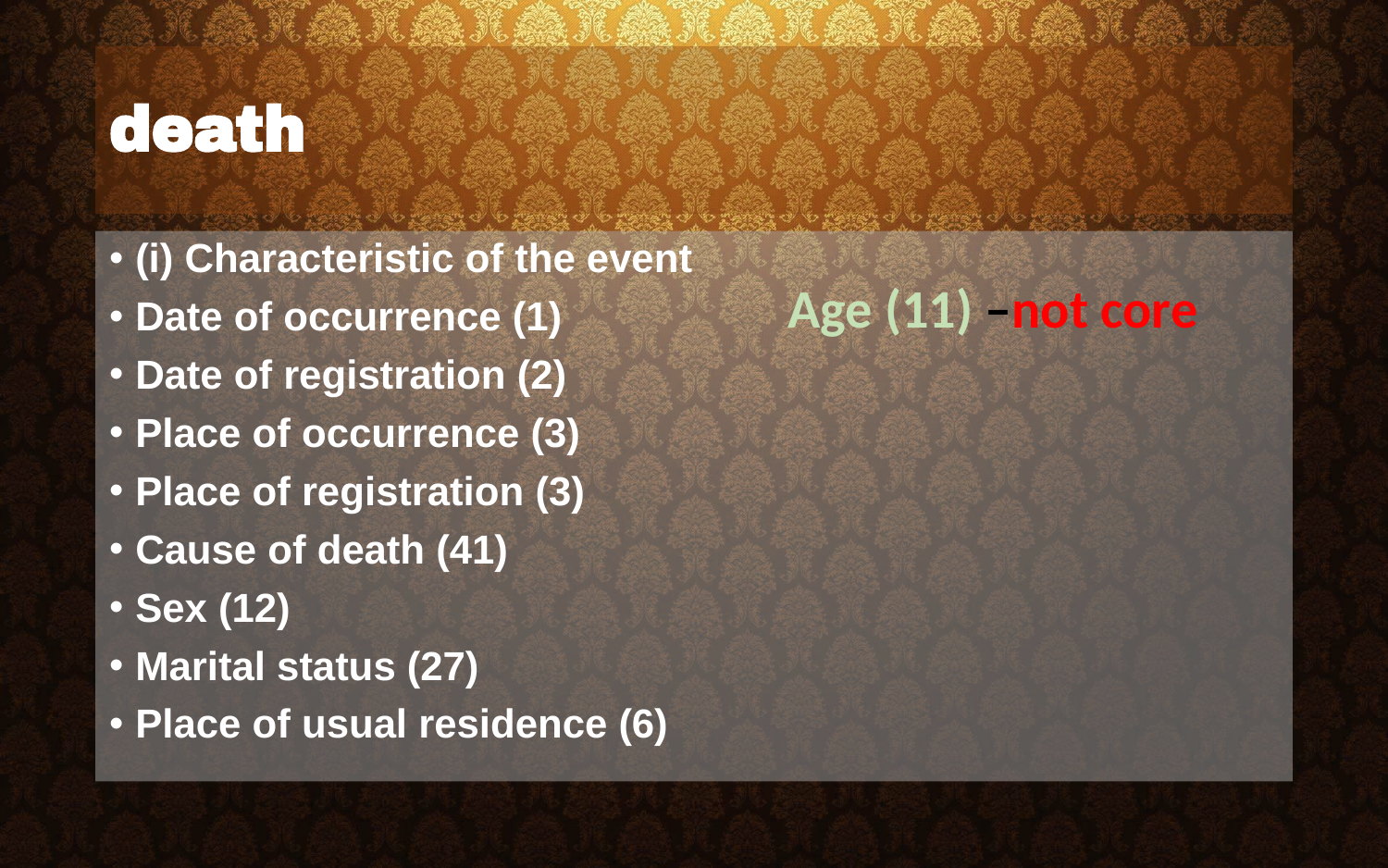

# death
(i) Characteristic of the event
Date of occurrence (1)
Date of registration (2)
Place of occurrence (3)
Place of registration (3)
Cause of death (41)
Sex (12)
Marital status (27)
Place of usual residence (6)
Age (11) –not core